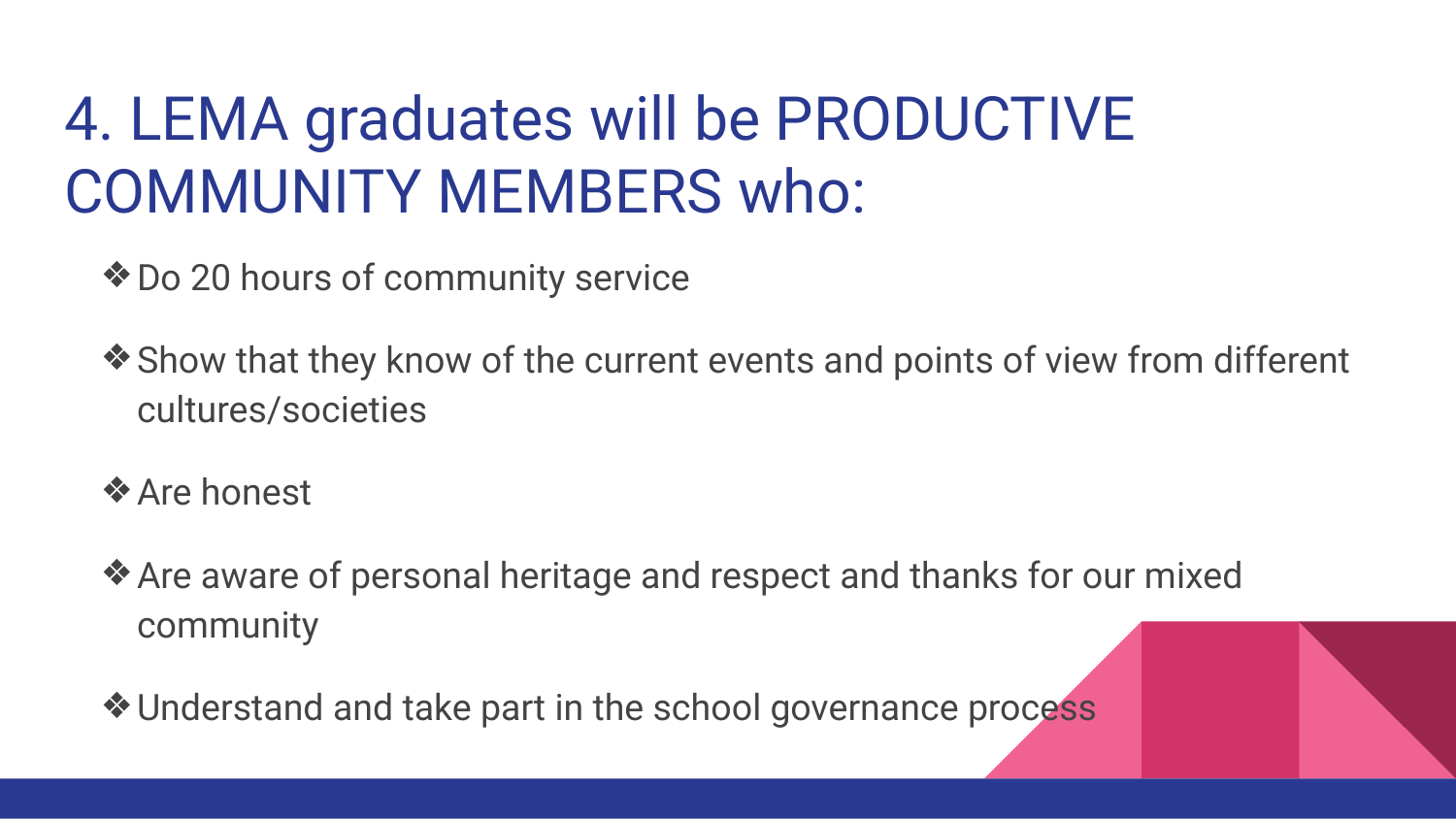

# 4. LEMA graduates will be PRODUCTIVE COMMUNITY MEMBERS who:
Do 20 hours of community service
Show that they know of the current events and points of view from different cultures/societies
Are honest
Are aware of personal heritage and respect and thanks for our mixed community
Understand and take part in the school governance process